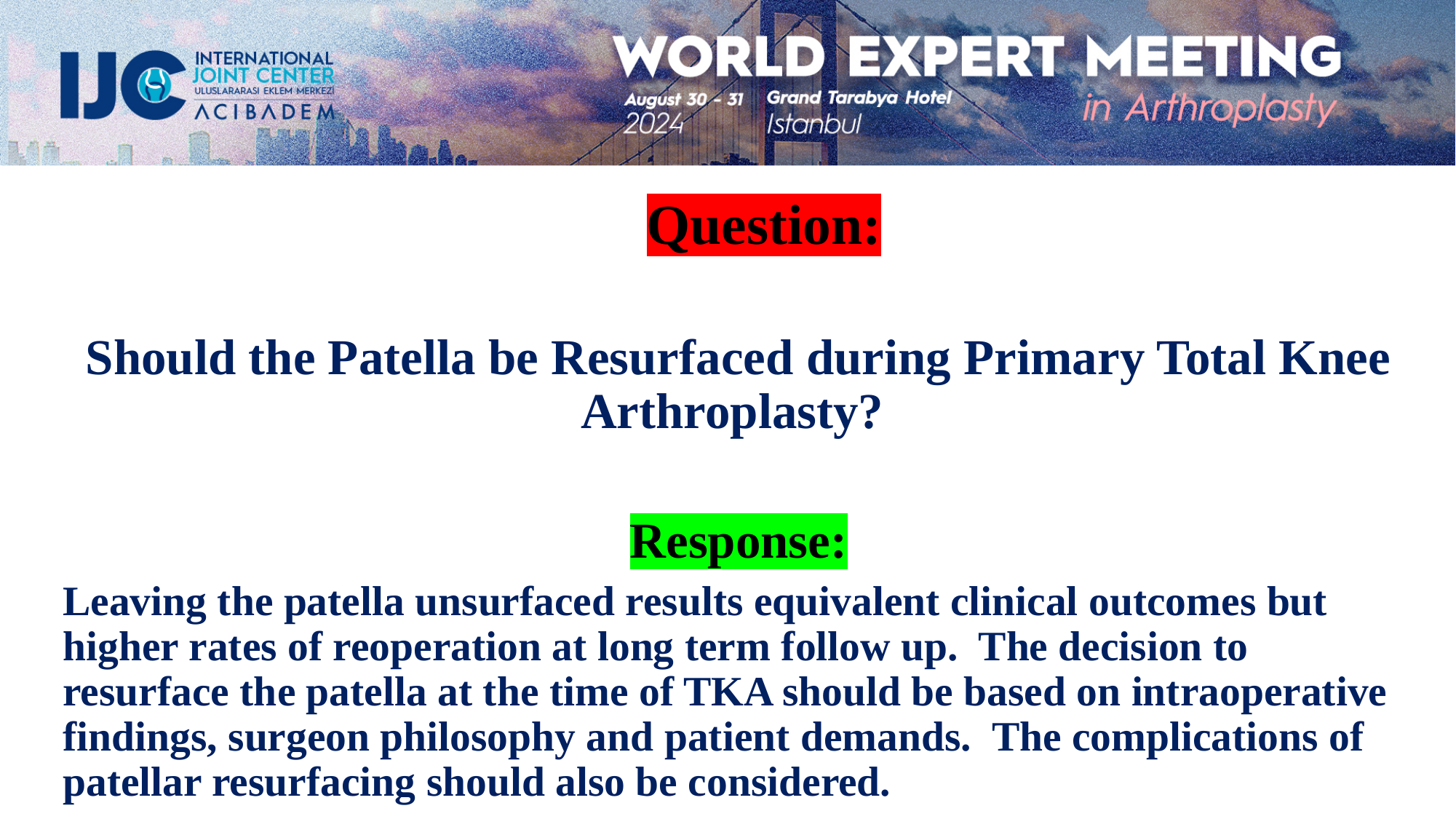

Question:

Should the Patella be Resurfaced during Primary Total Knee Arthroplasty?

Response:
Leaving the patella unsurfaced results equivalent clinical outcomes but higher rates of reoperation at long term follow up.  The decision to resurface the patella at the time of TKA should be based on intraoperative findings, surgeon philosophy and patient demands.  The complications of patellar resurfacing should also be considered.